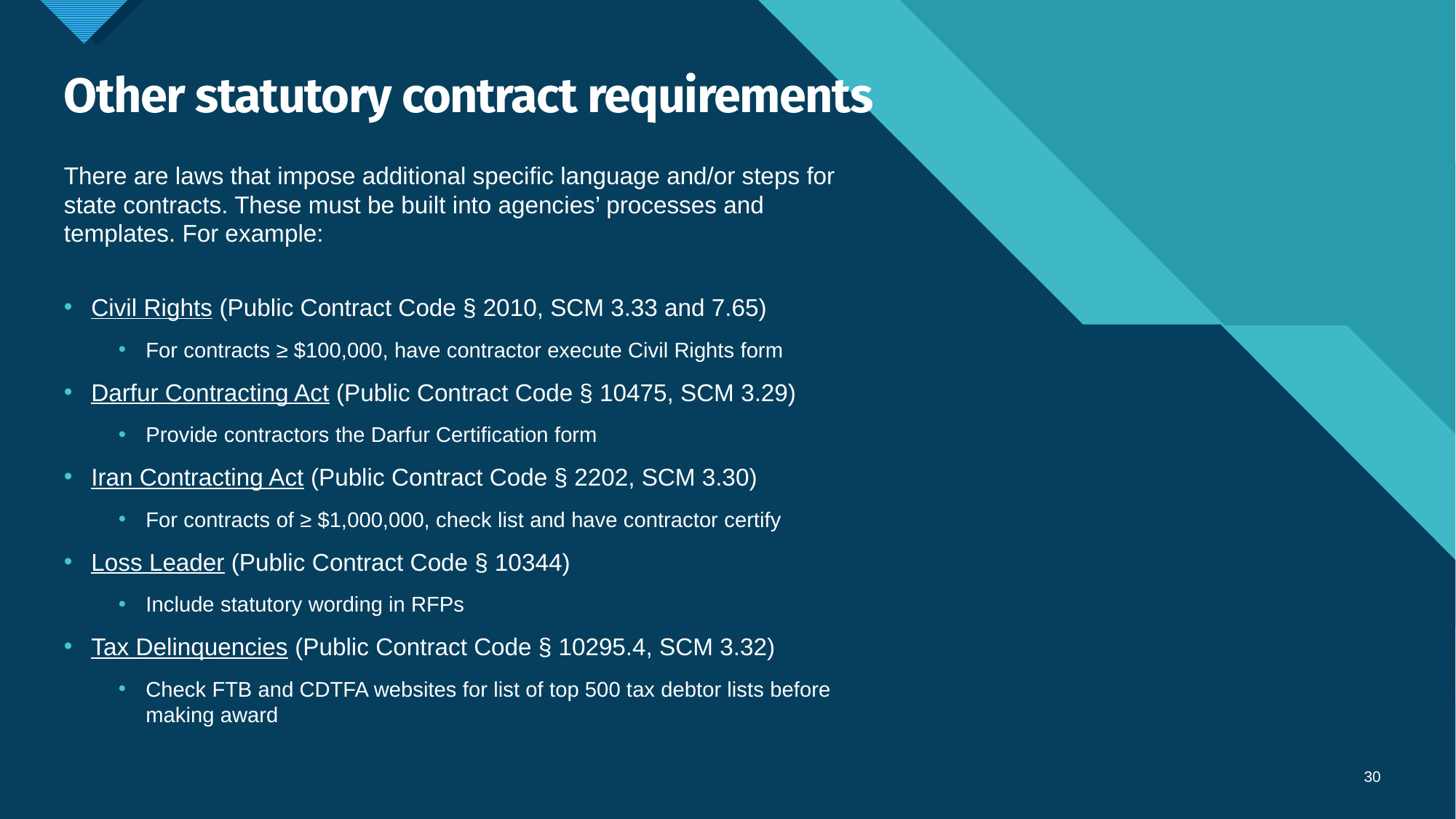

# Other statutory contract requirements
There are laws that impose additional specific language and/or steps for state contracts. These must be built into agencies’ processes and templates. For example:

Civil Rights (Public Contract Code § 2010, SCM 3.33 and 7.65)
For contracts ≥ $100,000, have contractor execute Civil Rights form
Darfur Contracting Act (Public Contract Code § 10475, SCM 3.29)
Provide contractors the Darfur Certification form
Iran Contracting Act (Public Contract Code § 2202, SCM 3.30)
For contracts of ≥ $1,000,000, check list and have contractor certify
Loss Leader (Public Contract Code § 10344)
Include statutory wording in RFPs
Tax Delinquencies (Public Contract Code § 10295.4, SCM 3.32)
Check FTB and CDTFA websites for list of top 500 tax debtor lists before making award
30